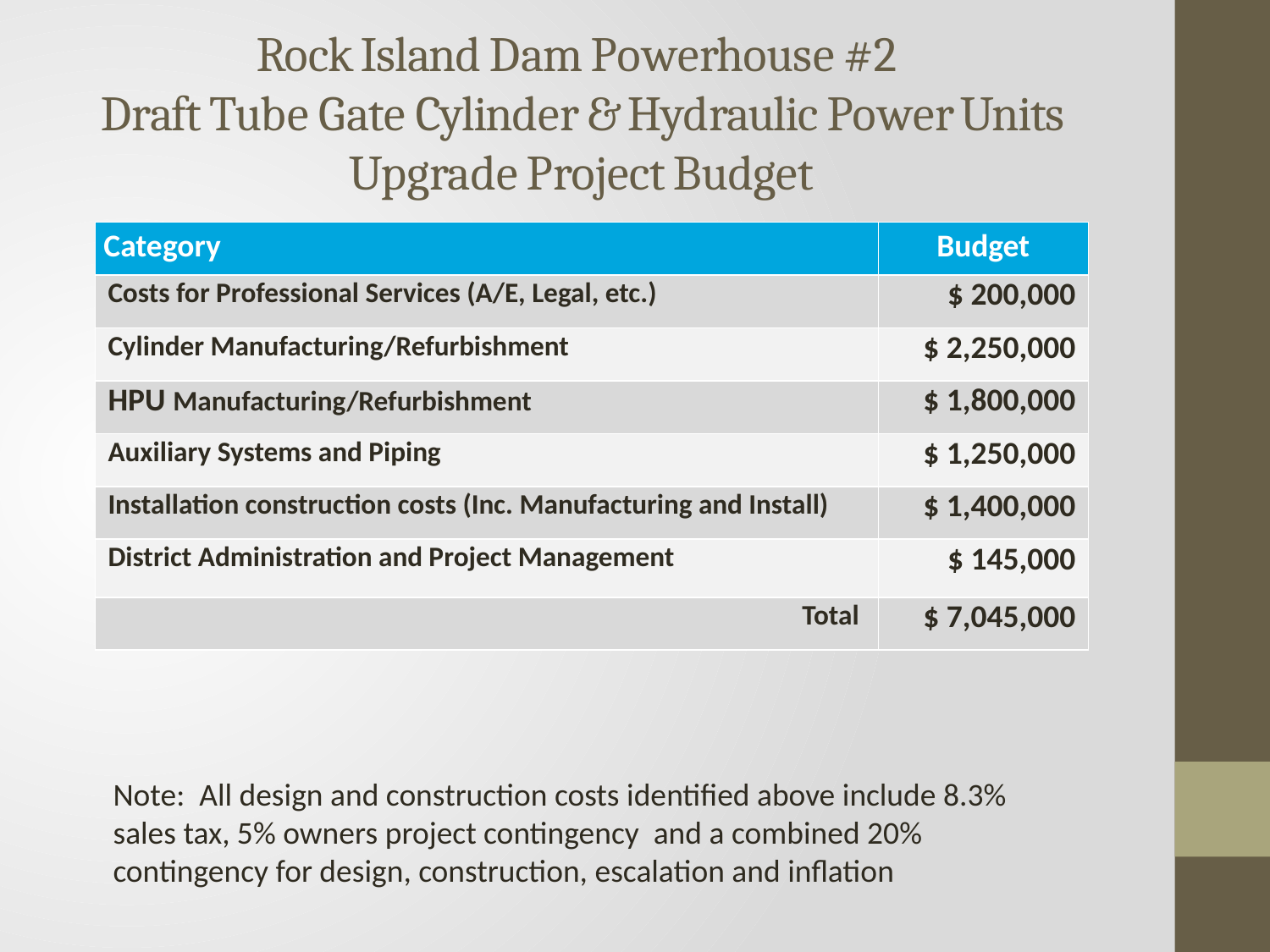

# Rock Island Dam Powerhouse #2 Draft Tube Gate Cylinder & Hydraulic Power Units Upgrade Project Budget
| Category | Budget |
| --- | --- |
| Costs for Professional Services (A/E, Legal, etc.) | $ 200,000 |
| Cylinder Manufacturing/Refurbishment | $ 2,250,000 |
| HPU Manufacturing/Refurbishment | $ 1,800,000 |
| Auxiliary Systems and Piping | $ 1,250,000 |
| Installation construction costs (Inc. Manufacturing and Install) | $ 1,400,000 |
| District Administration and Project Management | $ 145,000 |
| Total | $ 7,045,000 |
Note:  All design and construction costs identified above include 8.3% sales tax, 5% owners project contingency  and a combined 20% contingency for design, construction, escalation and inflation